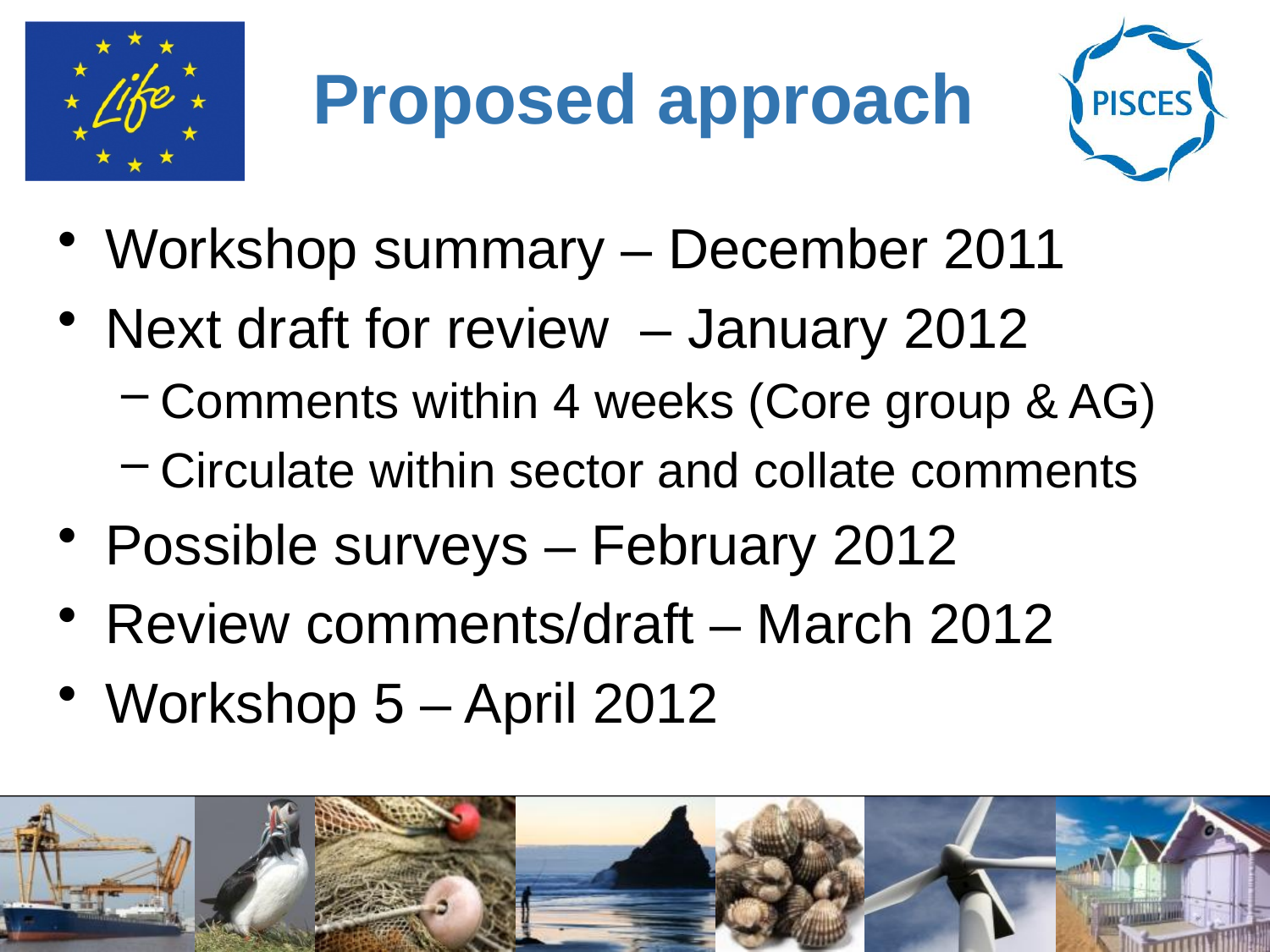

# Proposed approach
Workshop summary – December 2011
Next draft for review  – January 2012
Comments within 4 weeks (Core group & AG)
Circulate within sector and collate comments
Possible surveys – February 2012
Review comments/draft – March 2012
Workshop 5 – April 2012